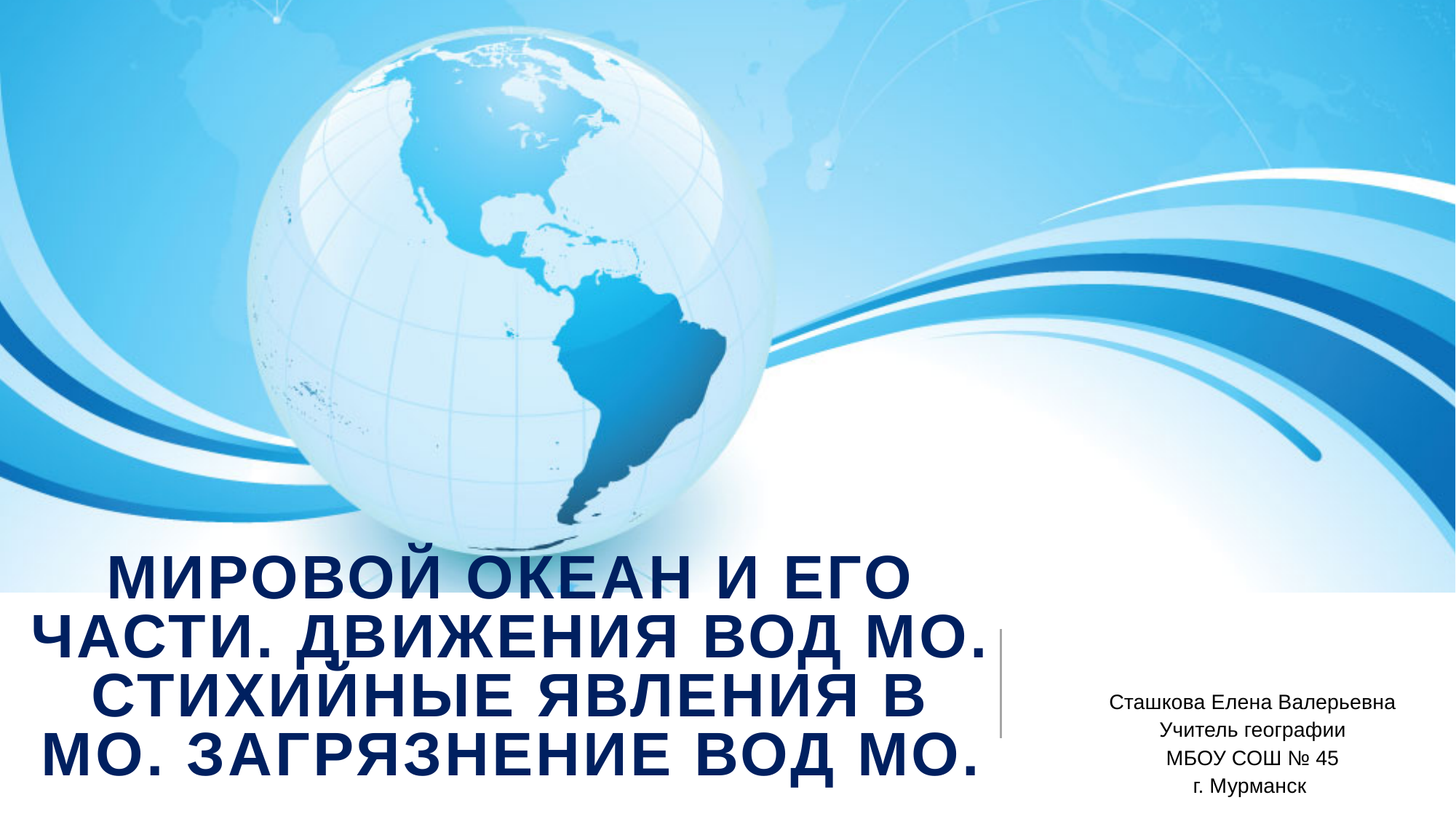

# Мировой океан и его части. Движения вод Мо. Стихийные явления в мо. Загрязнение вод мо.
Сташкова Елена Валерьевна
Учитель географии
МБОУ СОШ № 45
г. Мурманск